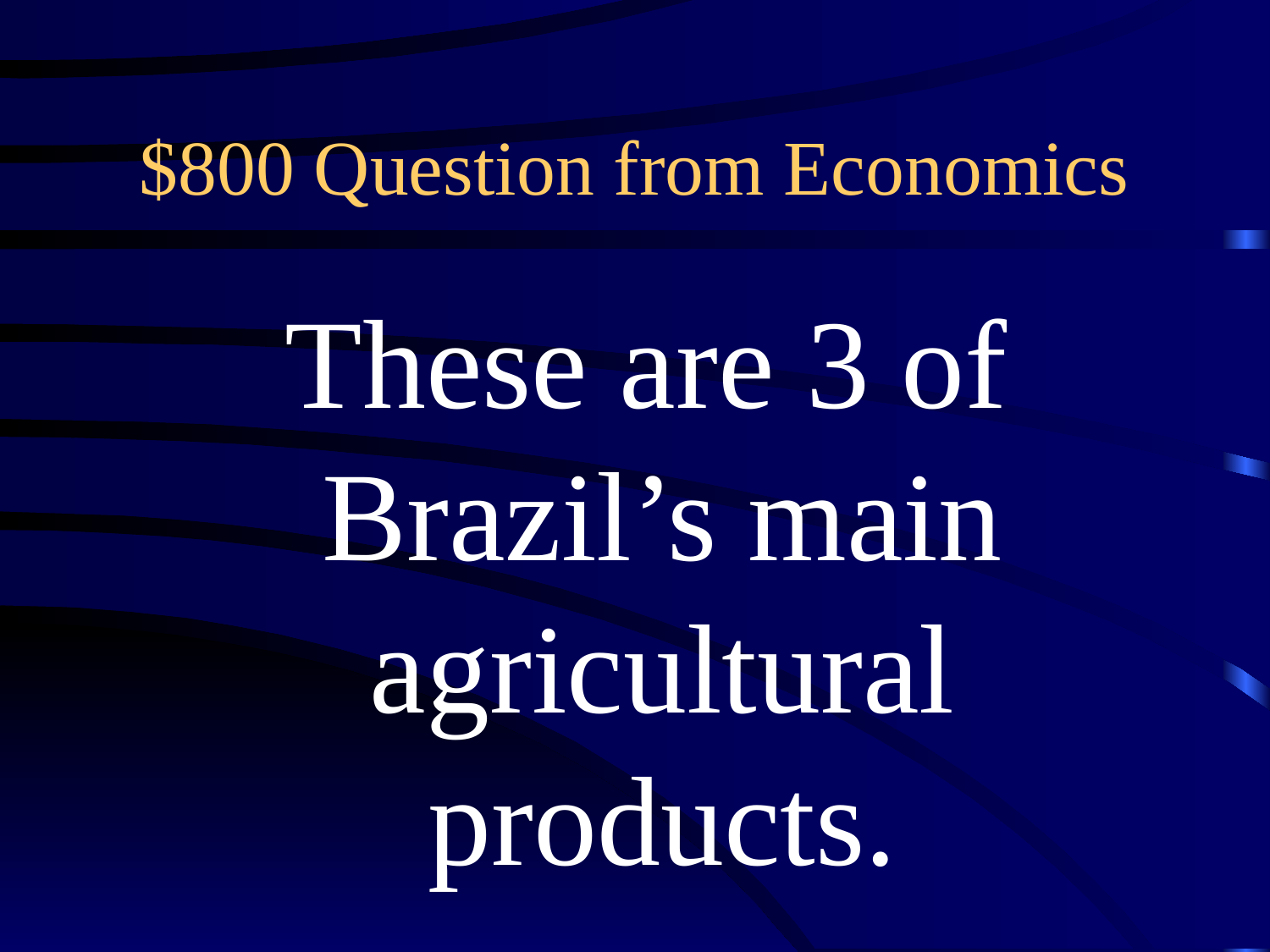

# $800 Question from Economics
These are 3 of
Brazil’s main agricultural
products.